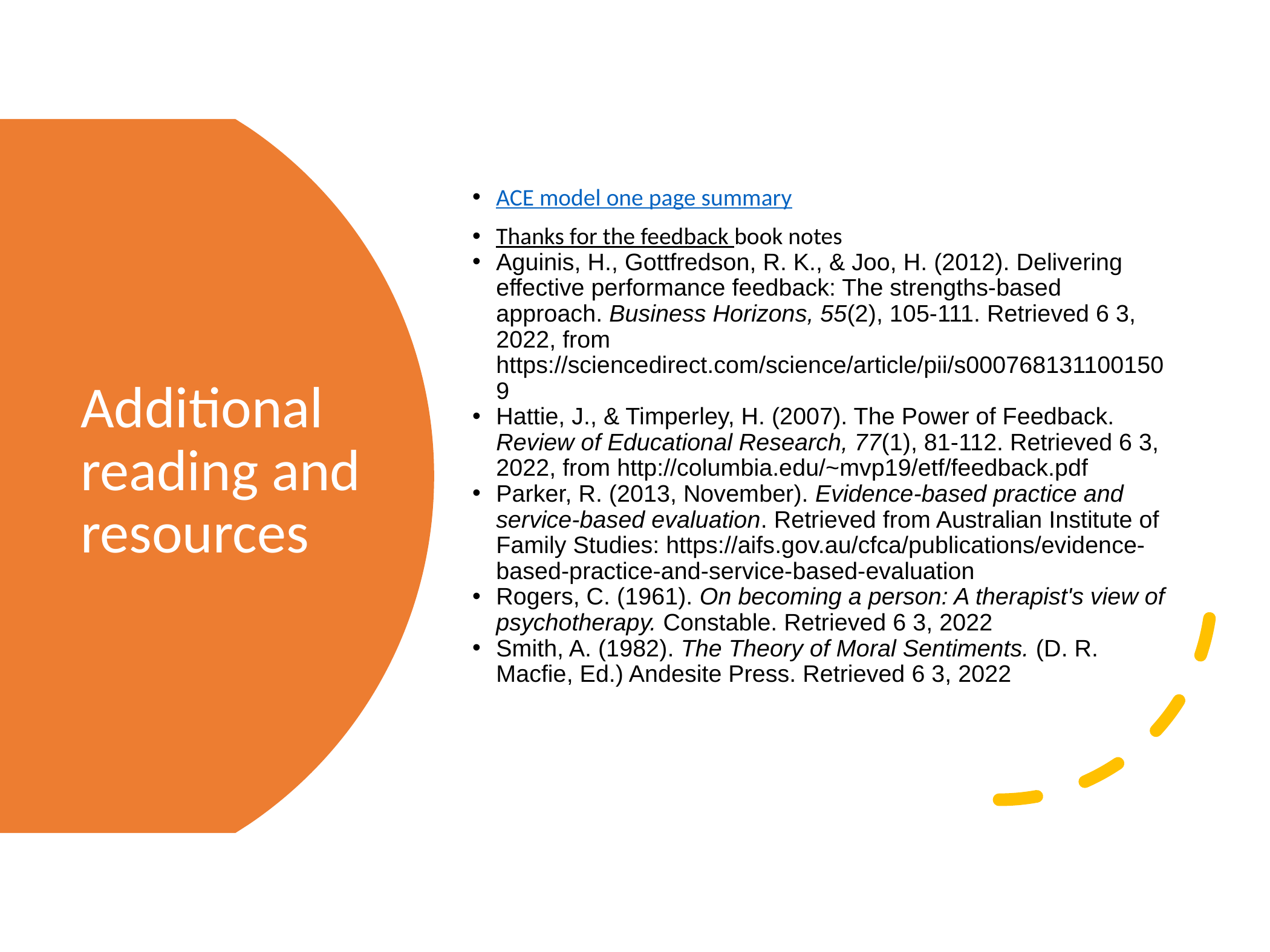

ACE model one page summary
Thanks for the feedback book notes
Aguinis, H., Gottfredson, R. K., & Joo, H. (2012). Delivering effective performance feedback: The strengths-based approach. Business Horizons, 55(2), 105-111. Retrieved 6 3, 2022, from https://sciencedirect.com/science/article/pii/s0007681311001509
Hattie, J., & Timperley, H. (2007). The Power of Feedback. Review of Educational Research, 77(1), 81-112. Retrieved 6 3, 2022, from http://columbia.edu/~mvp19/etf/feedback.pdf
Parker, R. (2013, November). Evidence-based practice and service-based evaluation. Retrieved from Australian Institute of Family Studies: https://aifs.gov.au/cfca/publications/evidence-based-practice-and-service-based-evaluation
Rogers, C. (1961). On becoming a person: A therapist's view of psychotherapy. Constable. Retrieved 6 3, 2022
Smith, A. (1982). The Theory of Moral Sentiments. (D. R. Macfie, Ed.) Andesite Press. Retrieved 6 3, 2022

# Additional reading and resources